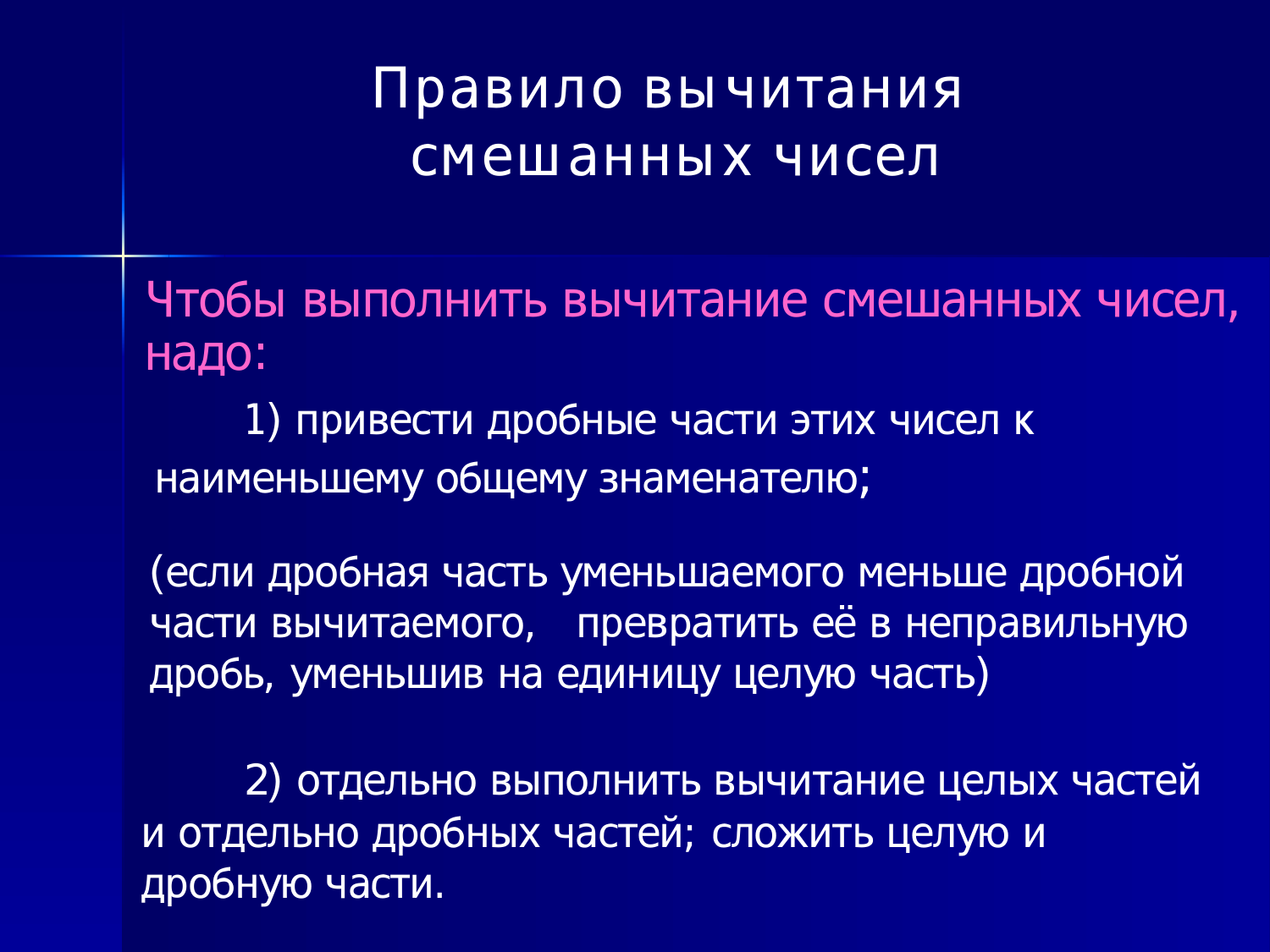

Правило вычитания
смешанных чисел
Чтобы выполнить вычитание смешанных чисел, надо:
 1) привести дробные части этих чисел к наименьшему общему знаменателю;
(если дробная часть уменьшаемого меньше дробной части вычитаемого,   превратить её в неправильную дробь, уменьшив на единицу целую часть)
 2) отдельно выполнить вычитание целых частей и отдельно дробных частей; сложить целую и дробную части.